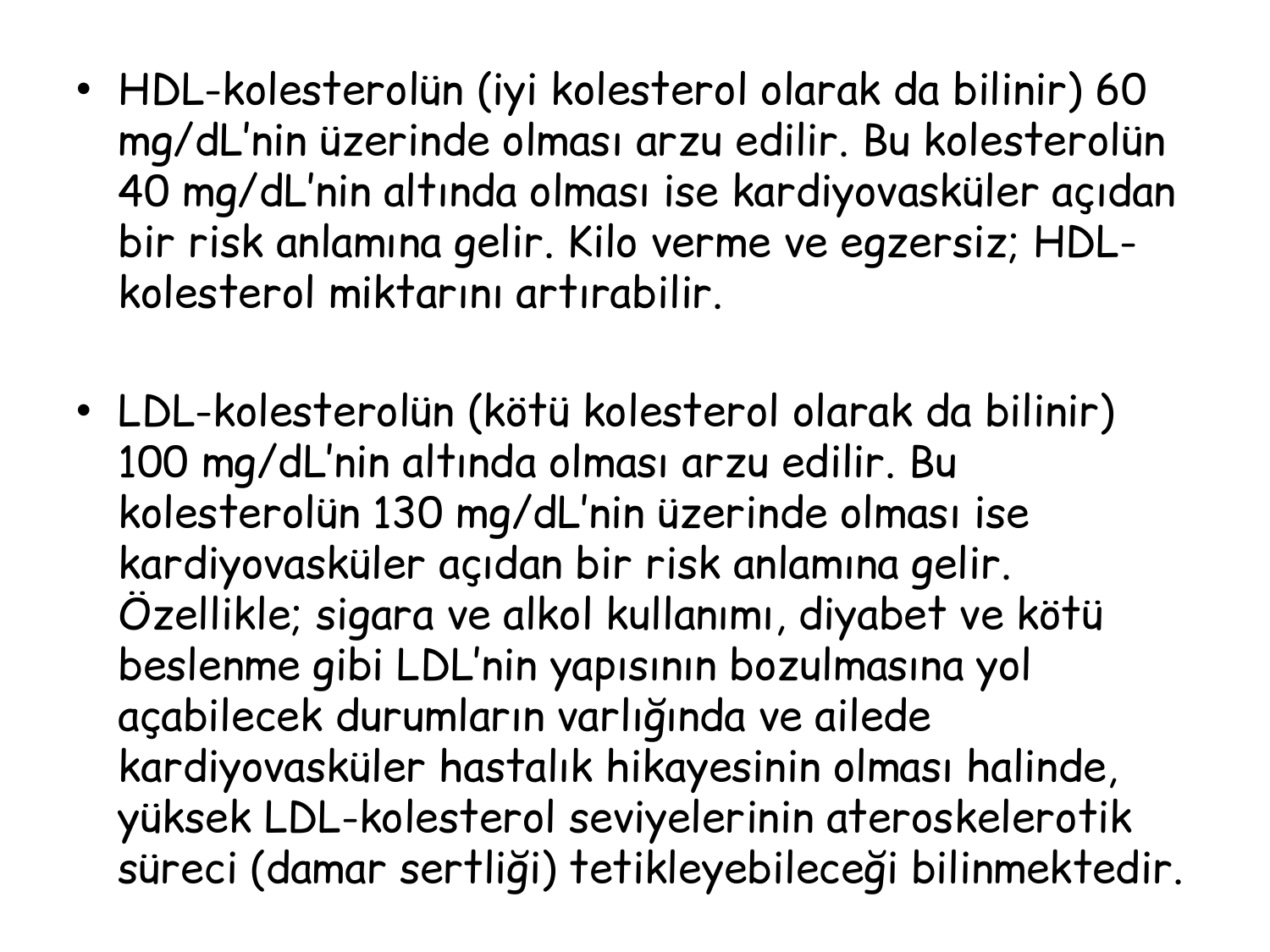

HDL-kolesterolün (iyi kolesterol olarak da bilinir) 60 mg/dL’nin üzerinde olması arzu edilir. Bu kolesterolün 40 mg/dL’nin altında olması ise kardiyovasküler açıdan bir risk anlamına gelir. Kilo verme ve egzersiz; HDL-kolesterol miktarını artırabilir.

LDL-kolesterolün (kötü kolesterol olarak da bilinir) 100 mg/dL’nin altında olması arzu edilir. Bu kolesterolün 130 mg/dL’nin üzerinde olması ise kardiyovasküler açıdan bir risk anlamına gelir. Özellikle; sigara ve alkol kullanımı, diyabet ve kötü beslenme gibi LDL’nin yapısının bozulmasına yol açabilecek durumların varlığında ve ailede kardiyovasküler hastalık hikayesinin olması halinde, yüksek LDL-kolesterol seviyelerinin ateroskelerotik süreci (damar sertliği) tetikleyebileceği bilinmektedir.